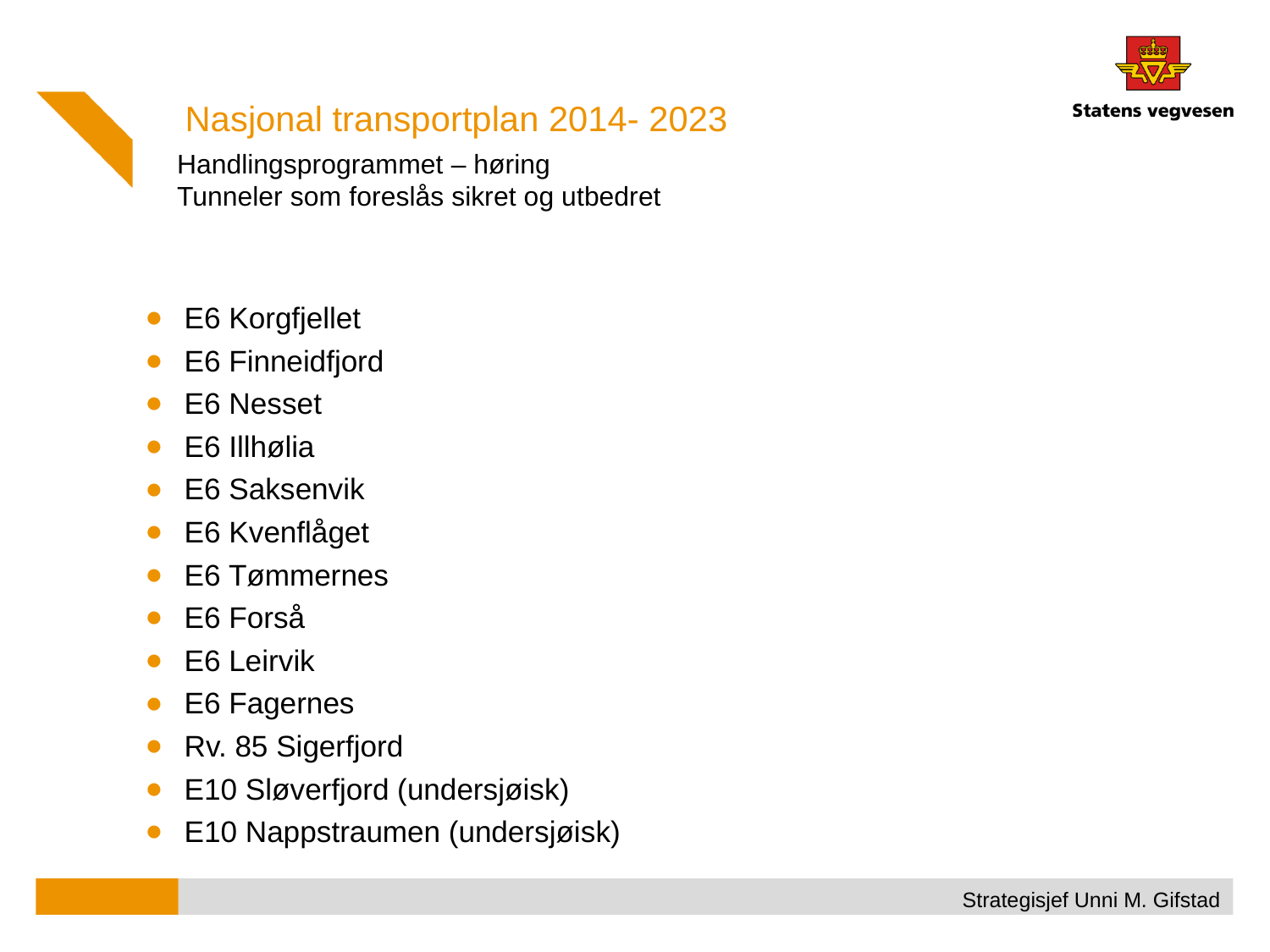

Nasjonal transportplan 2014- 2023
# Handlingsprogrammet – høring Tunneler som foreslås sikret og utbedret

E6 Korgfjellet
E6 Finneidfjord
E6 Nesset
E6 Illhølia
E6 Saksenvik
E6 Kvenflåget
E6 Tømmernes
E6 Forså
E6 Leirvik
E6 Fagernes
Rv. 85 Sigerfjord
E10 Sløverfjord (undersjøisk)
E10 Nappstraumen (undersjøisk)

Strategisjef Unni M. Gifstad